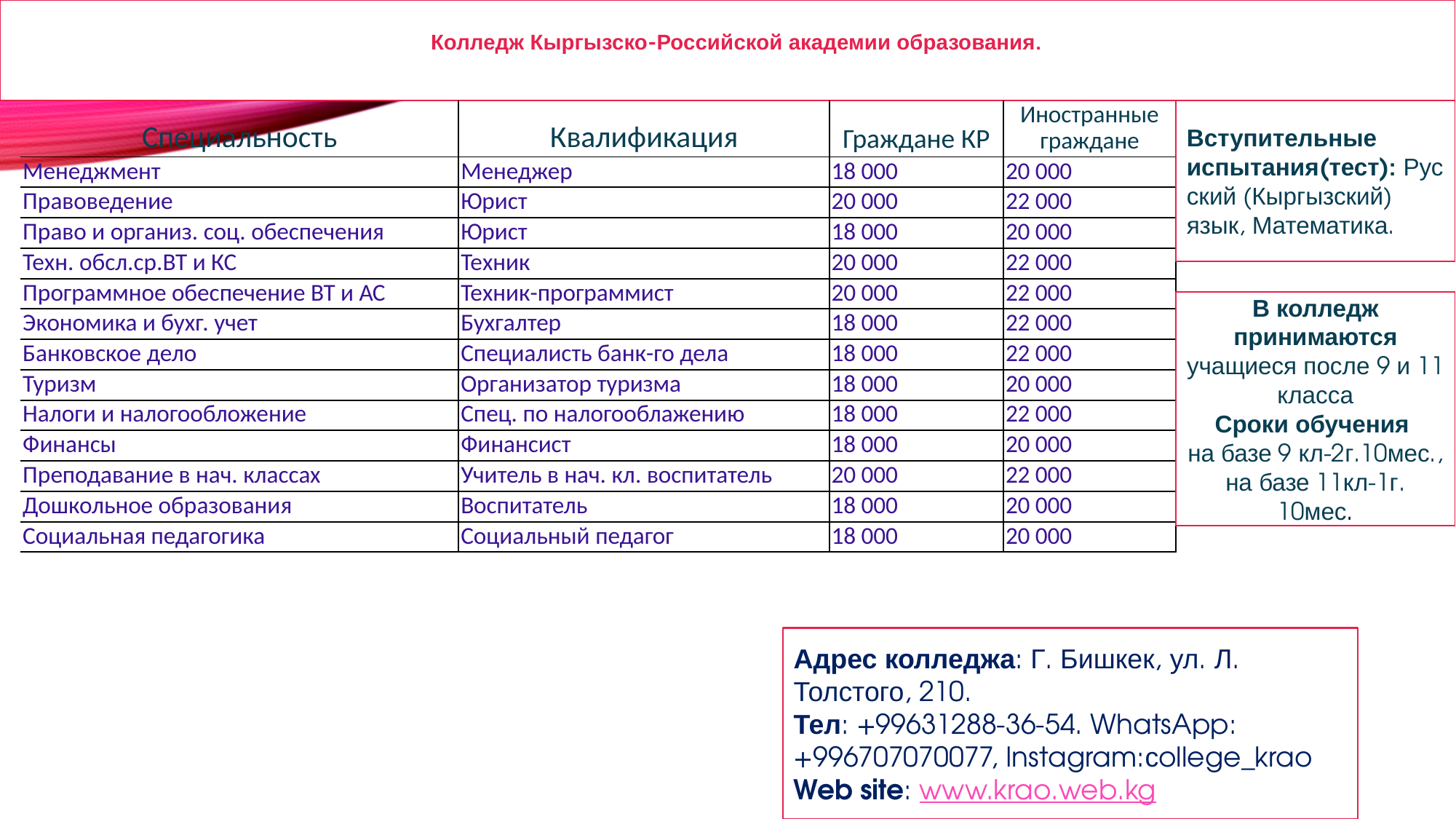

# Колледж Кыргызско-Российской академии образования.
| Специальность | Квалификация | Граждане КР | Иностранные граждане |
| --- | --- | --- | --- |
| Менеджмент | Менеджер | 18 000 | 20 000 |
| Правоведение | Юрист | 20 000 | 22 000 |
| Право и организ. соц. обеспечения | Юрист | 18 000 | 20 000 |
| Техн. обсл.ср.ВТ и КС | Техник | 20 000 | 22 000 |
| Программное обеспечение ВТ и АС | Техник-программист | 20 000 | 22 000 |
| Экономика и бухг. учет | Бухгалтер | 18 000 | 22 000 |
| Банковское дело | Специалисть банк-го дела | 18 000 | 22 000 |
| Туризм | Организатор туризма | 18 000 | 20 000 |
| Налоги и налогообложение | Спец. по налогооблажению | 18 000 | 22 000 |
| Финансы | Финансист | 18 000 | 20 000 |
| Преподавание в нач. классах | Учитель в нач. кл. воспитатель | 20 000 | 22 000 |
| Дошкольное образования | Воспитатель | 18 000 | 20 000 |
| Социальная педагогика | Социальный педагог | 18 000 | 20 000 |
Вступительные испытания(тест): Русский (Кыргызский) язык, Математика.
В колледж принимаются учащиеся после 9 и 11 класса
Сроки обучения
на базе 9 кл-2г.10мес., на базе 11кл-1г. 10мес.
Адрес колледжа: Г. Бишкек, ул. Л. Толстого, 210.
Тел: +99631288-36-54. WhatsApp:+996707070077, Instagram:сollege_krao
Web site: www.krao.web.kg